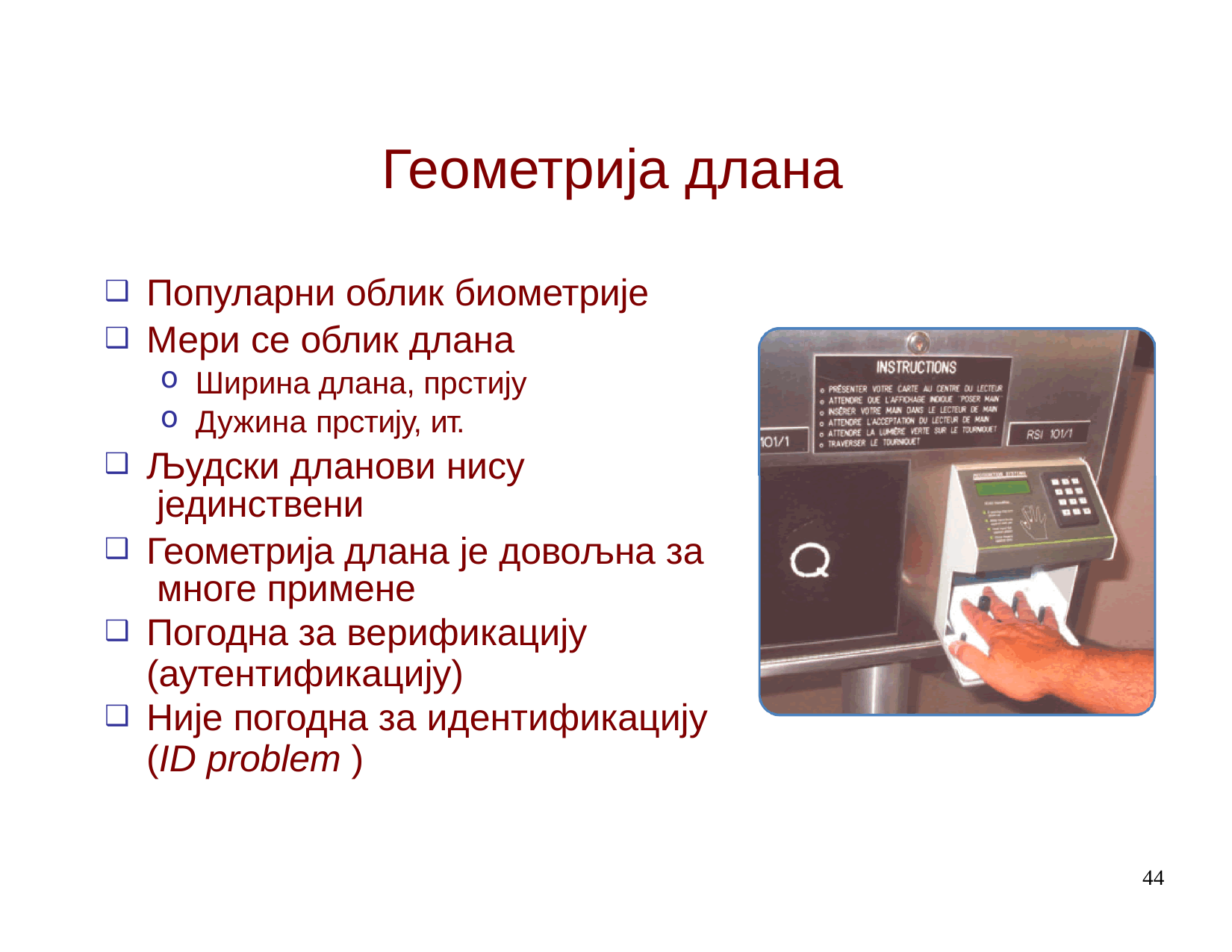

# Геометрија длана
Популарни облик биометрије
Мери се облик длана
Ширина длана, прстију
Дужина прстију, ит.
Људски дланови нису  јединствени
Геометрија длана је довољна за  многе применe
Погодна за верификацију
(аутентификацију)
Није погодна за идентификацију
(ID problem )

44